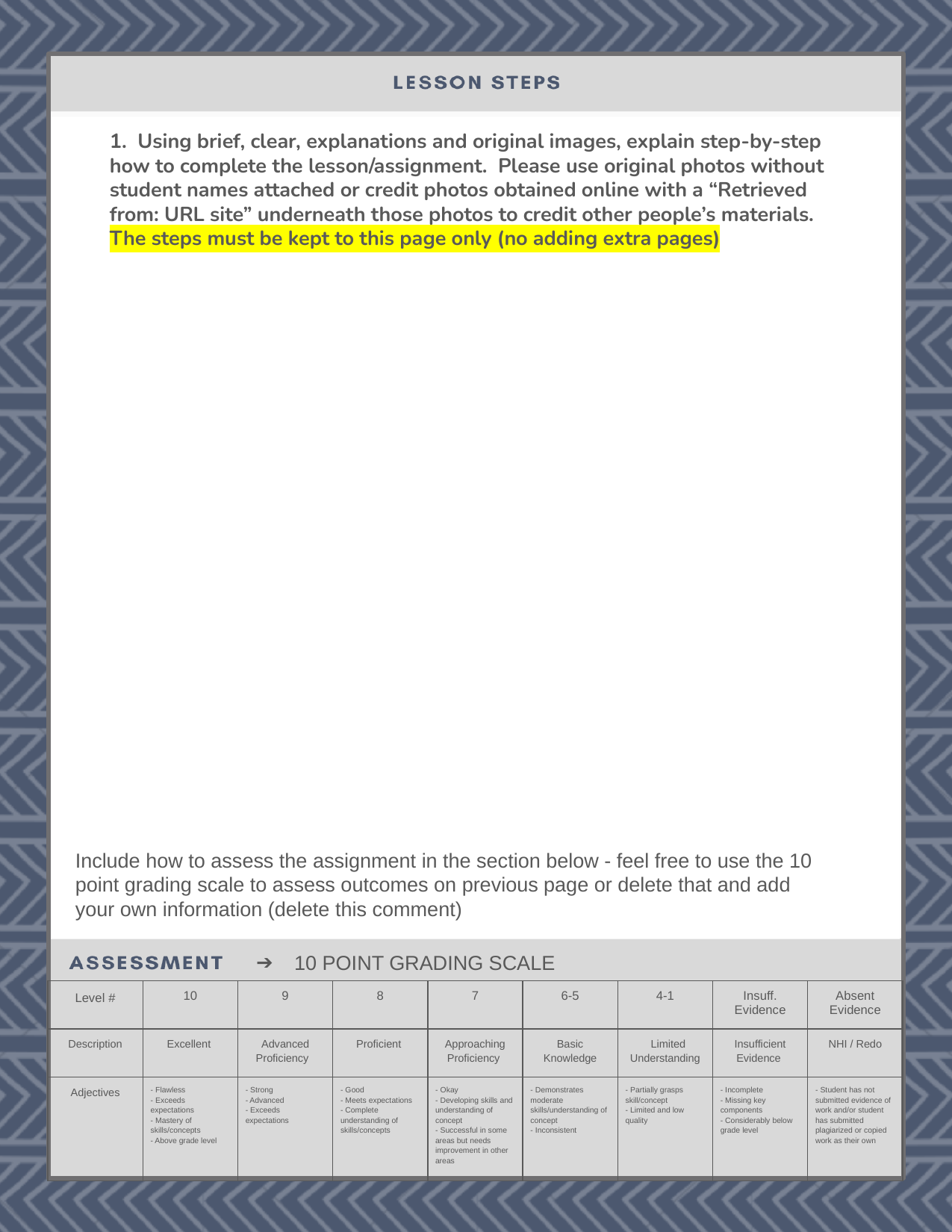

1.  Using brief, clear, explanations and original images, explain step-by-step how to complete the lesson/assignment.  Please use original photos without student names attached or credit photos obtained online with a “Retrieved from: URL site” underneath those photos to credit other people’s materials.  The steps must be kept to this page only (no adding extra pages)
Include how to assess the assignment in the section below - feel free to use the 10 point grading scale to assess outcomes on previous page or delete that and add your own information (delete this comment)
10 POINT GRADING SCALE
| Level # | 10 | 9 | 8 | 7 | 6-5 | 4-1 | Insuff. Evidence | Absent Evidence |
| --- | --- | --- | --- | --- | --- | --- | --- | --- |
| Description | Excellent | Advanced Proficiency | Proficient | Approaching Proficiency | Basic Knowledge | Limited Understanding | Insufficient Evidence | NHI / Redo |
| Adjectives | - Flawless - Exceeds expectations - Mastery of skills/concepts - Above grade level | - Strong - Advanced - Exceeds expectations | - Good - Meets expectations - Complete understanding of skills/concepts | - Okay - Developing skills and understanding of concept - Successful in some areas but needs improvement in other areas | - Demonstrates moderate skills/understanding of concept - Inconsistent | - Partially grasps skill/concept - Limited and low quality | - Incomplete - Missing key components - Considerably below grade level | - Student has not submitted evidence of work and/or student has submitted plagiarized or copied work as their own |